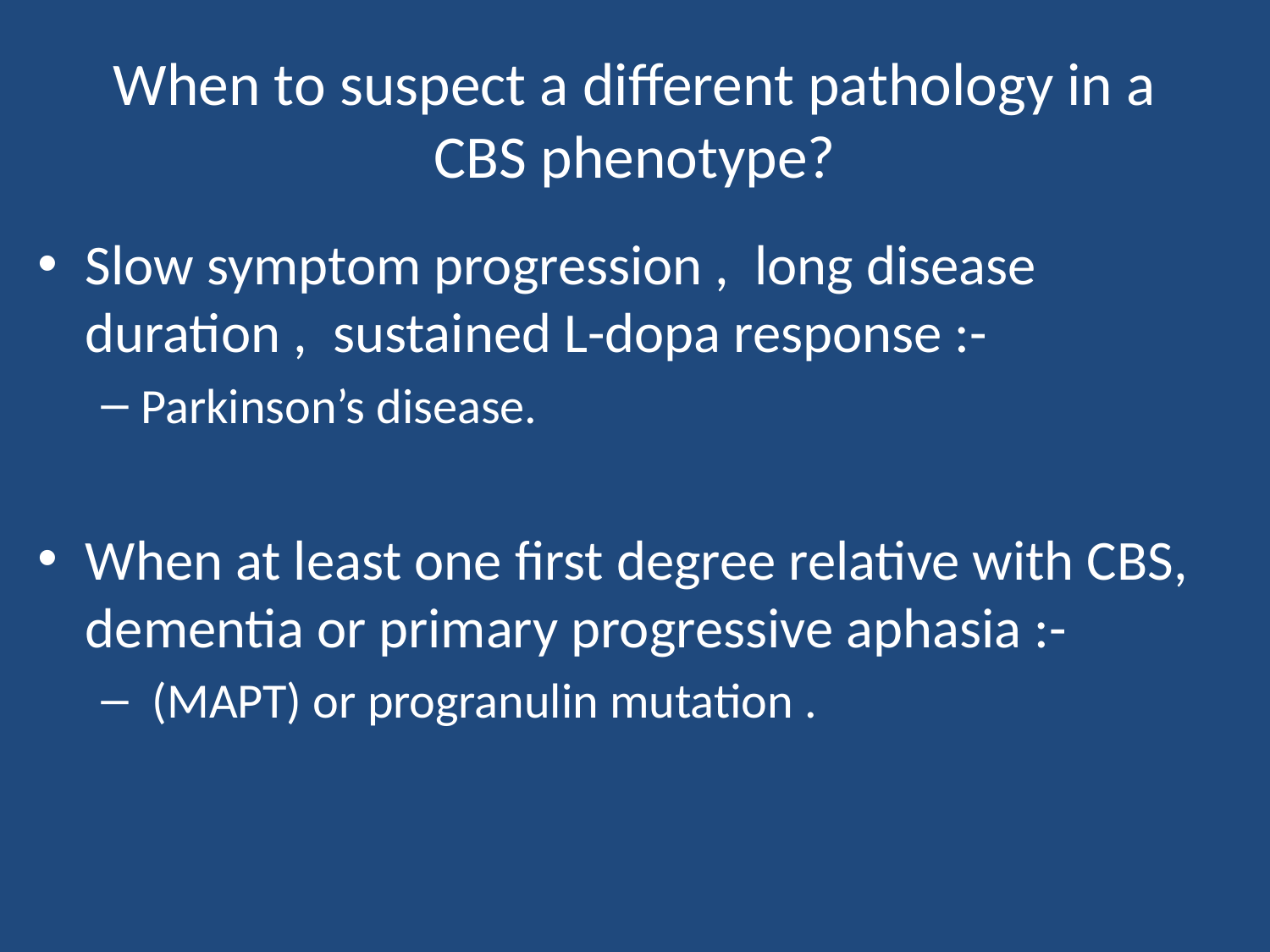

# When to suspect a different pathology in a CBS phenotype?
Slow symptom progression ,  long disease duration ,  sustained L-dopa response :-
Parkinson’s disease.

When at least one first degree relative with CBS, dementia or primary progressive aphasia :-
 (MAPT) or progranulin mutation .